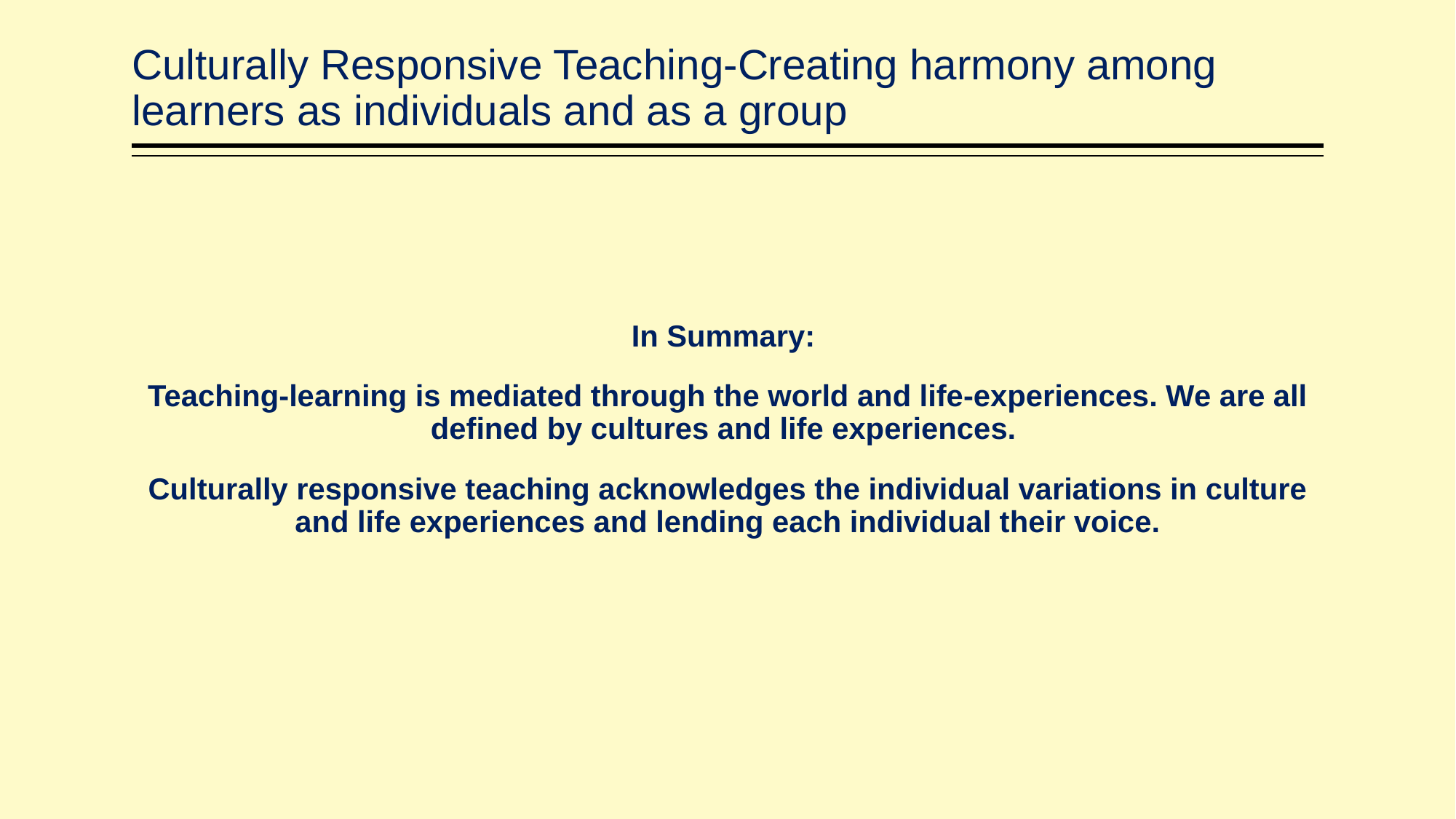

# Culturally Responsive Teaching-Creating harmony among learners as individuals and as a group

In Summary:
Teaching-learning is mediated through the world and life-experiences. We are all defined by cultures and life experiences.
Culturally responsive teaching acknowledges the individual variations in culture and life experiences and lending each individual their voice.